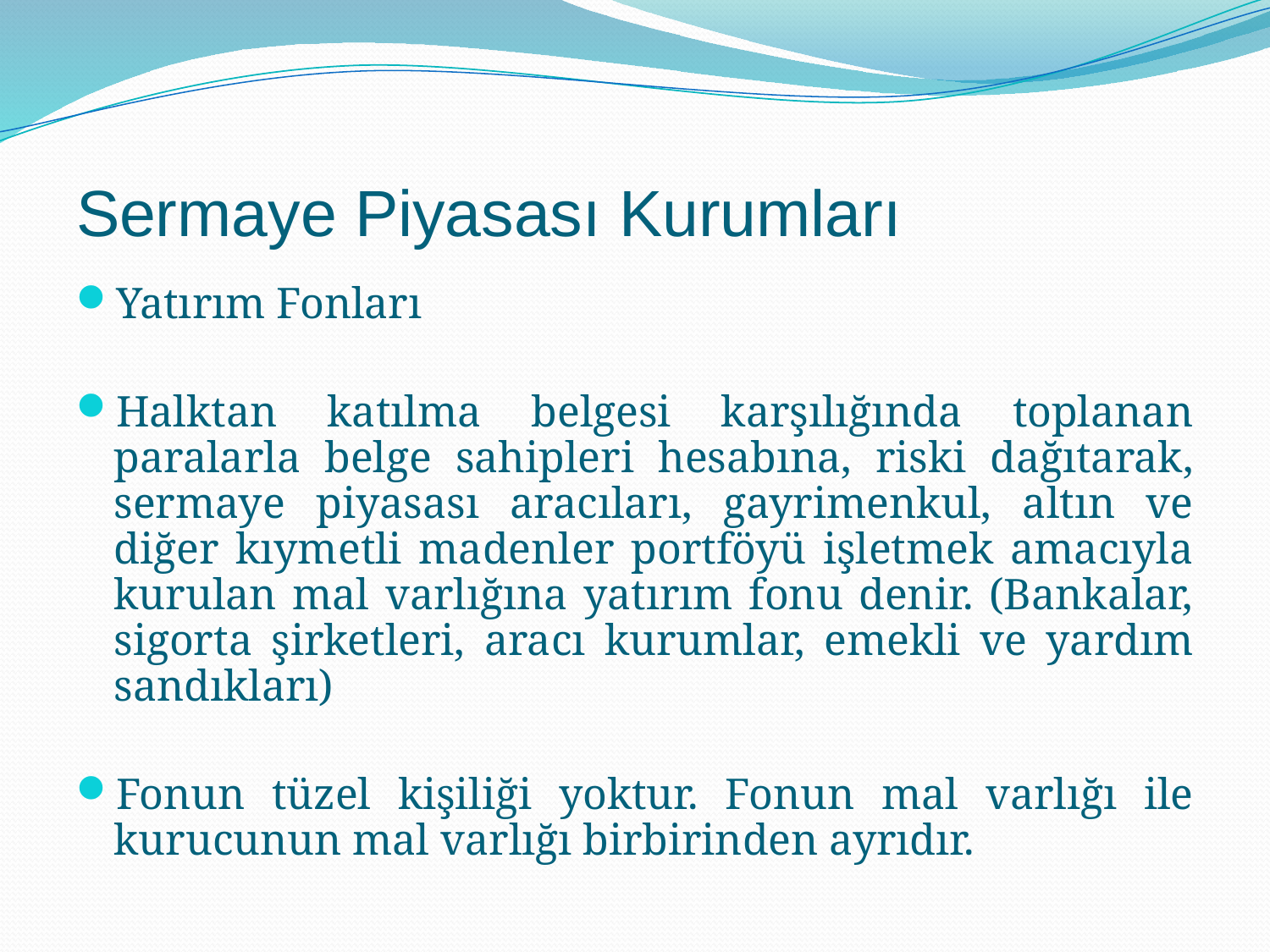

# Sermaye Piyasası Kurumları
Yatırım Fonları

Halktan katılma belgesi karşılığında toplanan paralarla belge sahipleri hesabına, riski dağıtarak, sermaye piyasası aracıları, gayrimenkul, altın ve diğer kıymetli madenler portföyü işletmek amacıyla kurulan mal varlığına yatırım fonu denir. (Bankalar, sigorta şirketleri, aracı kurumlar, emekli ve yardım sandıkları)

Fonun tüzel kişiliği yoktur. Fonun mal varlığı ile kurucunun mal varlığı birbirinden ayrıdır.